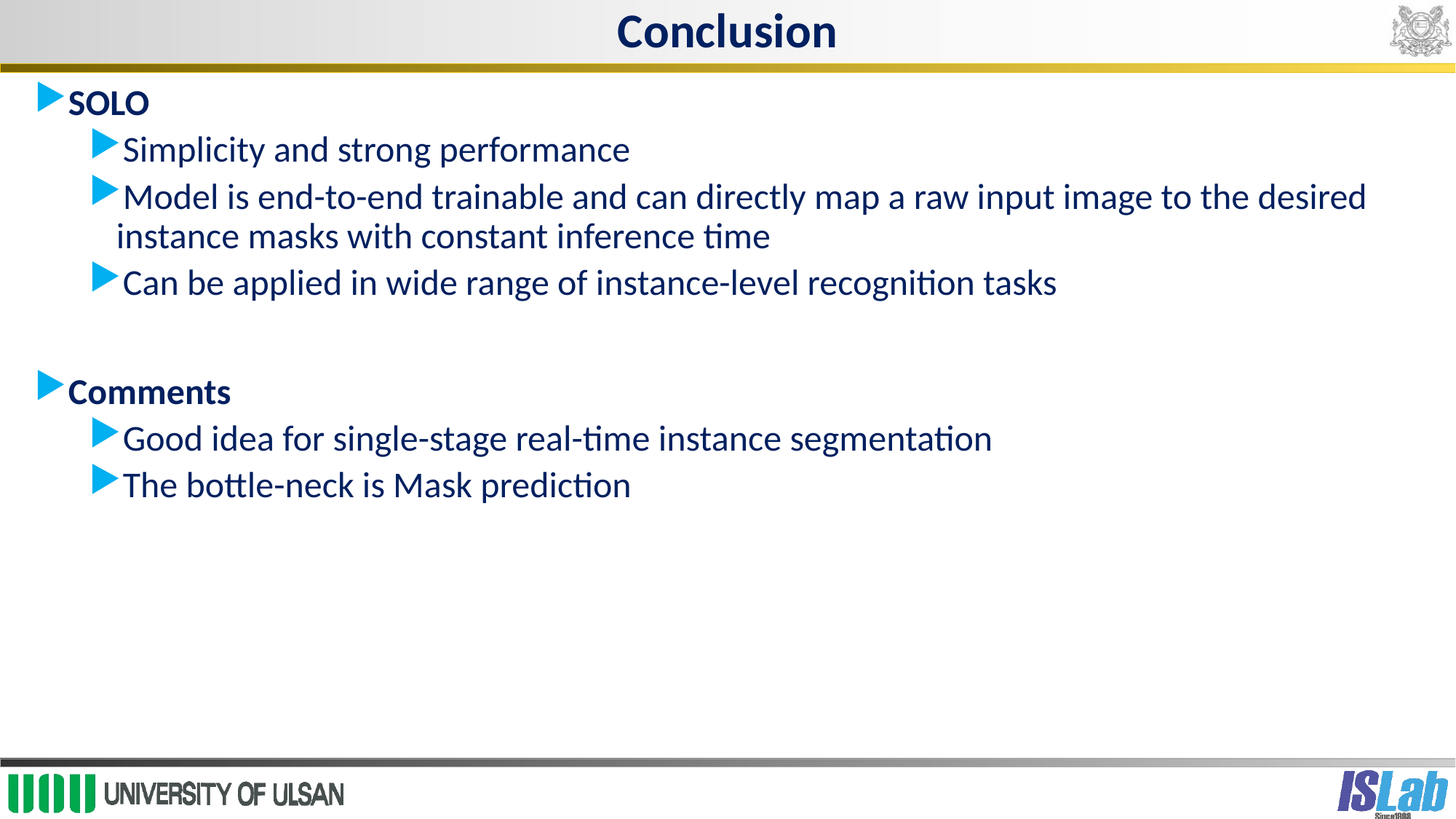

# Conclusion
SOLO
Simplicity and strong performance
Model is end-to-end trainable and can directly map a raw input image to the desired instance masks with constant inference time
Can be applied in wide range of instance-level recognition tasks

Comments
Good idea for single-stage real-time instance segmentation
The bottle-neck is Mask prediction

20